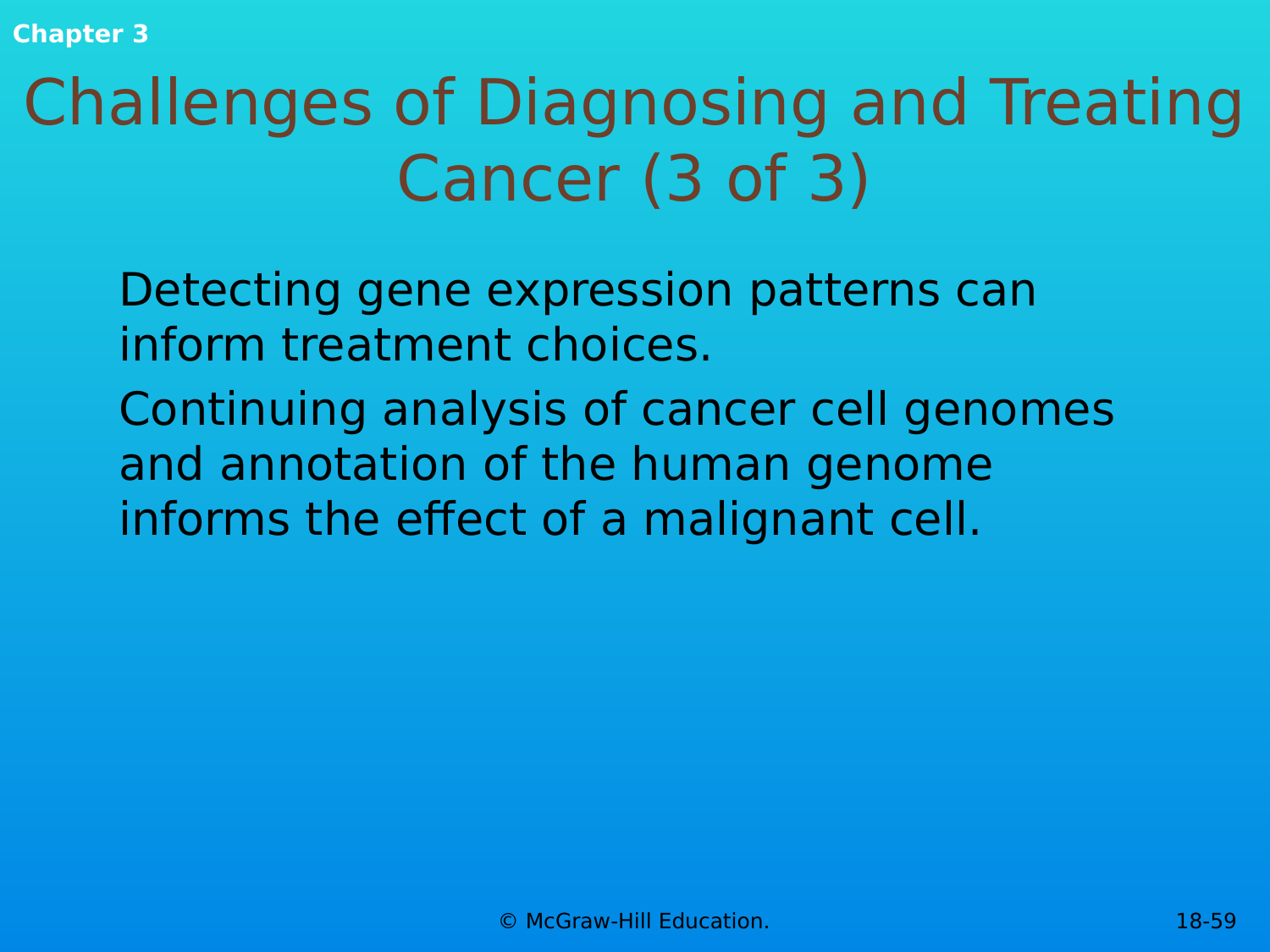

# Challenges of Diagnosing and Treating Cancer (3 of 3)
Detecting gene expression patterns can inform treatment choices.
Continuing analysis of cancer cell genomes and annotation of the human genome informs the effect of a malignant cell.